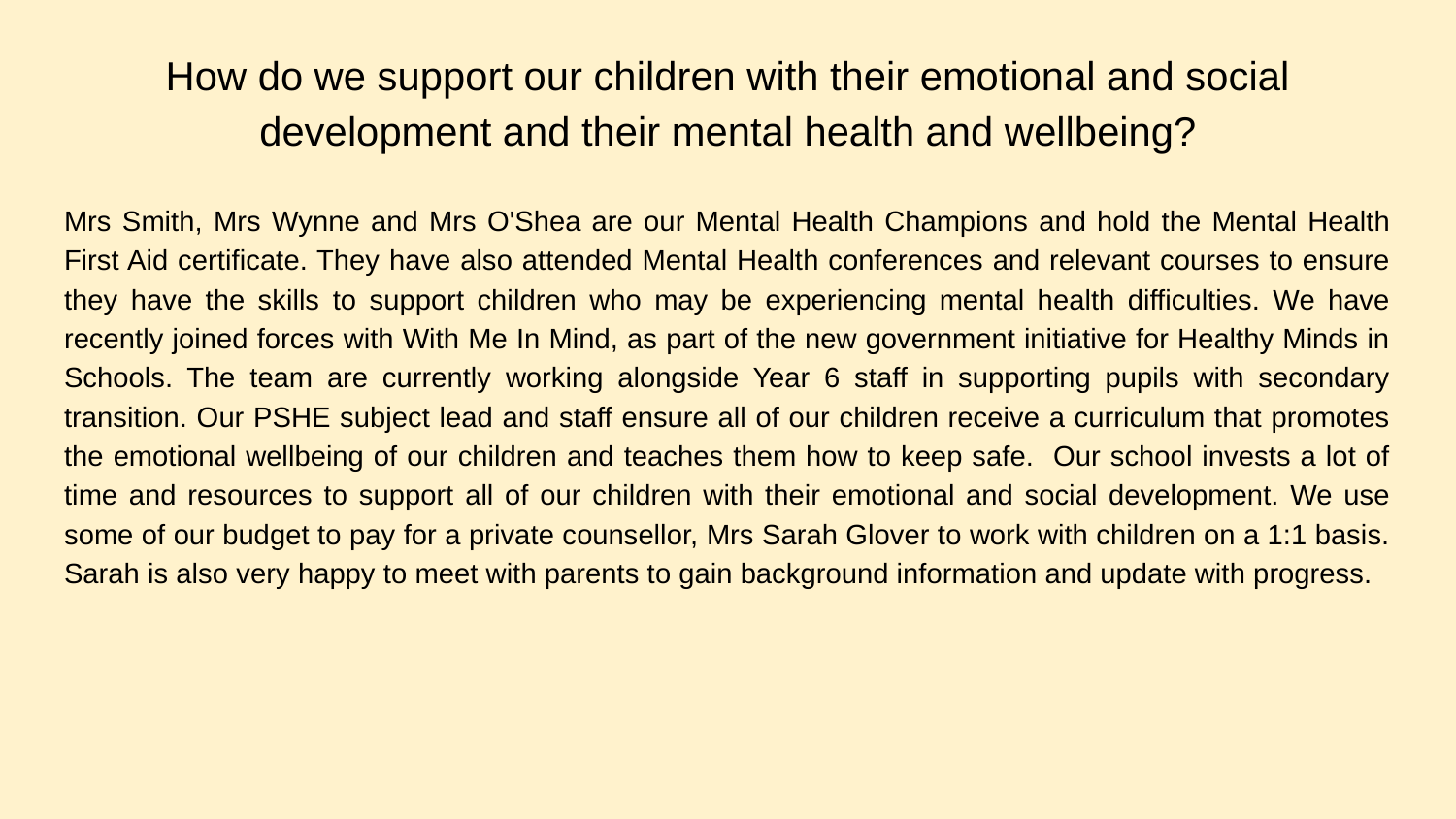

# How do we support our children with their emotional and social development and their mental health and wellbeing?

Mrs Smith, Mrs Wynne and Mrs O'Shea are our Mental Health Champions and hold the Mental Health First Aid certificate. They have also attended Mental Health conferences and relevant courses to ensure they have the skills to support children who may be experiencing mental health difficulties. We have recently joined forces with With Me In Mind, as part of the new government initiative for Healthy Minds in Schools. The team are currently working alongside Year 6 staff in supporting pupils with secondary transition. Our PSHE subject lead and staff ensure all of our children receive a curriculum that promotes the emotional wellbeing of our children and teaches them how to keep safe.  Our school invests a lot of time and resources to support all of our children with their emotional and social development. We use some of our budget to pay for a private counsellor, Mrs Sarah Glover to work with children on a 1:1 basis. Sarah is also very happy to meet with parents to gain background information and update with progress.